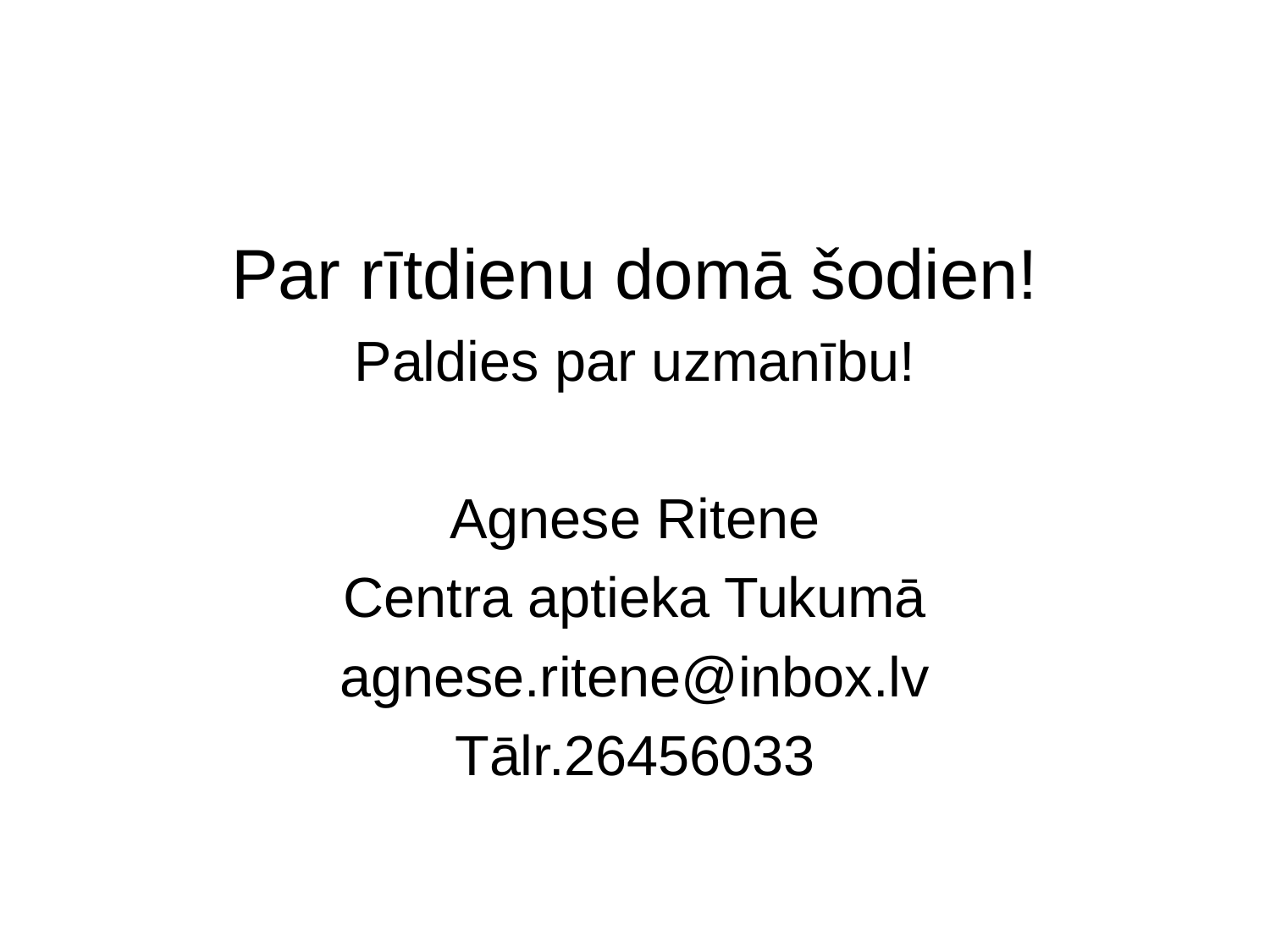

#
Par rītdienu domā šodien!
Paldies par uzmanību!

Agnese Ritene
Centra aptieka Tukumā
agnese.ritene@inbox.lv
Tālr.26456033